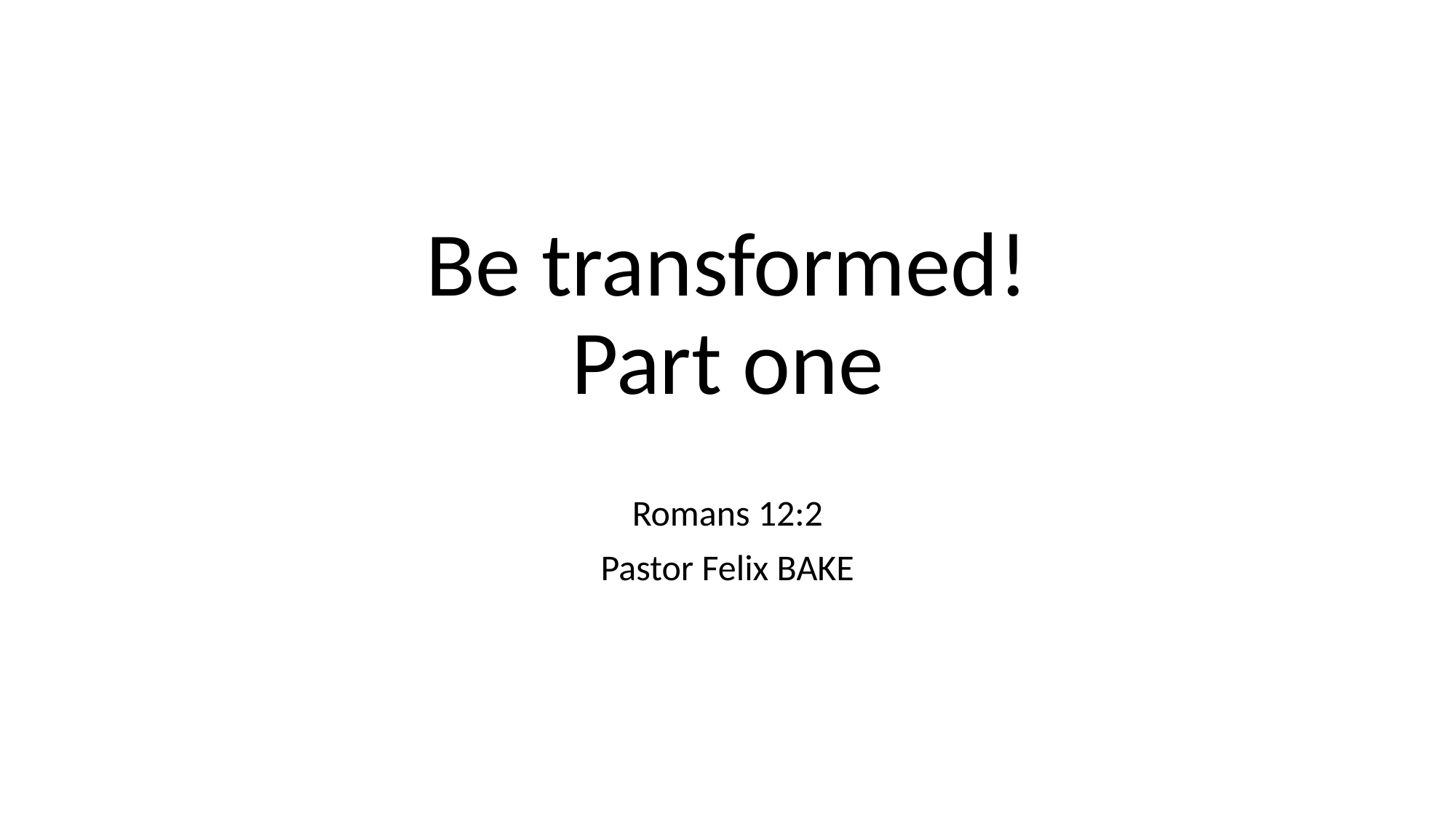

# Be transformed! Part one

Romans 12:2
Pastor Felix BAKE